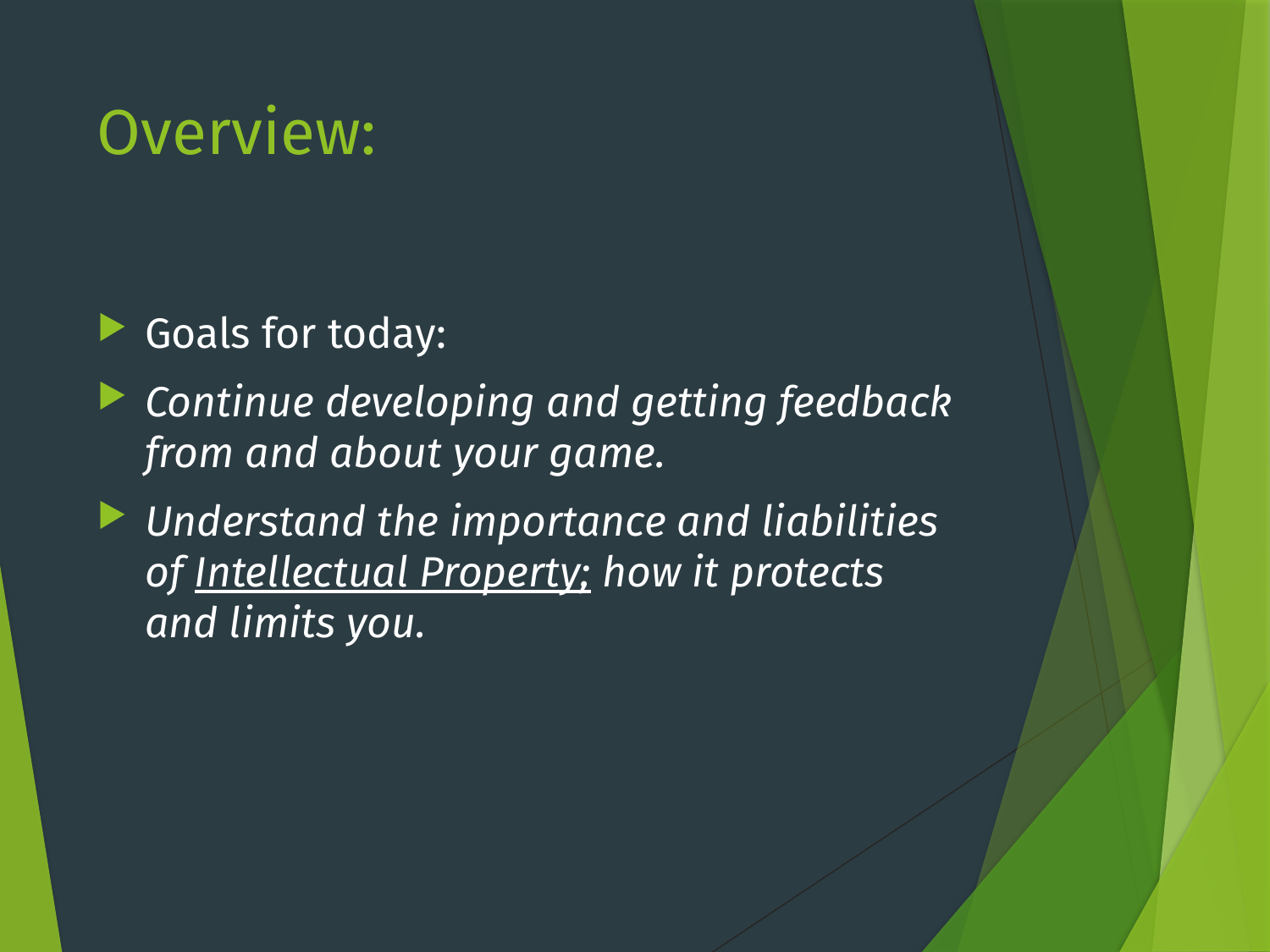

# Overview:
Goals for today:
Continue developing and getting feedback from and about your game.
Understand the importance and liabilities of Intellectual Property; how it protects and limits you.